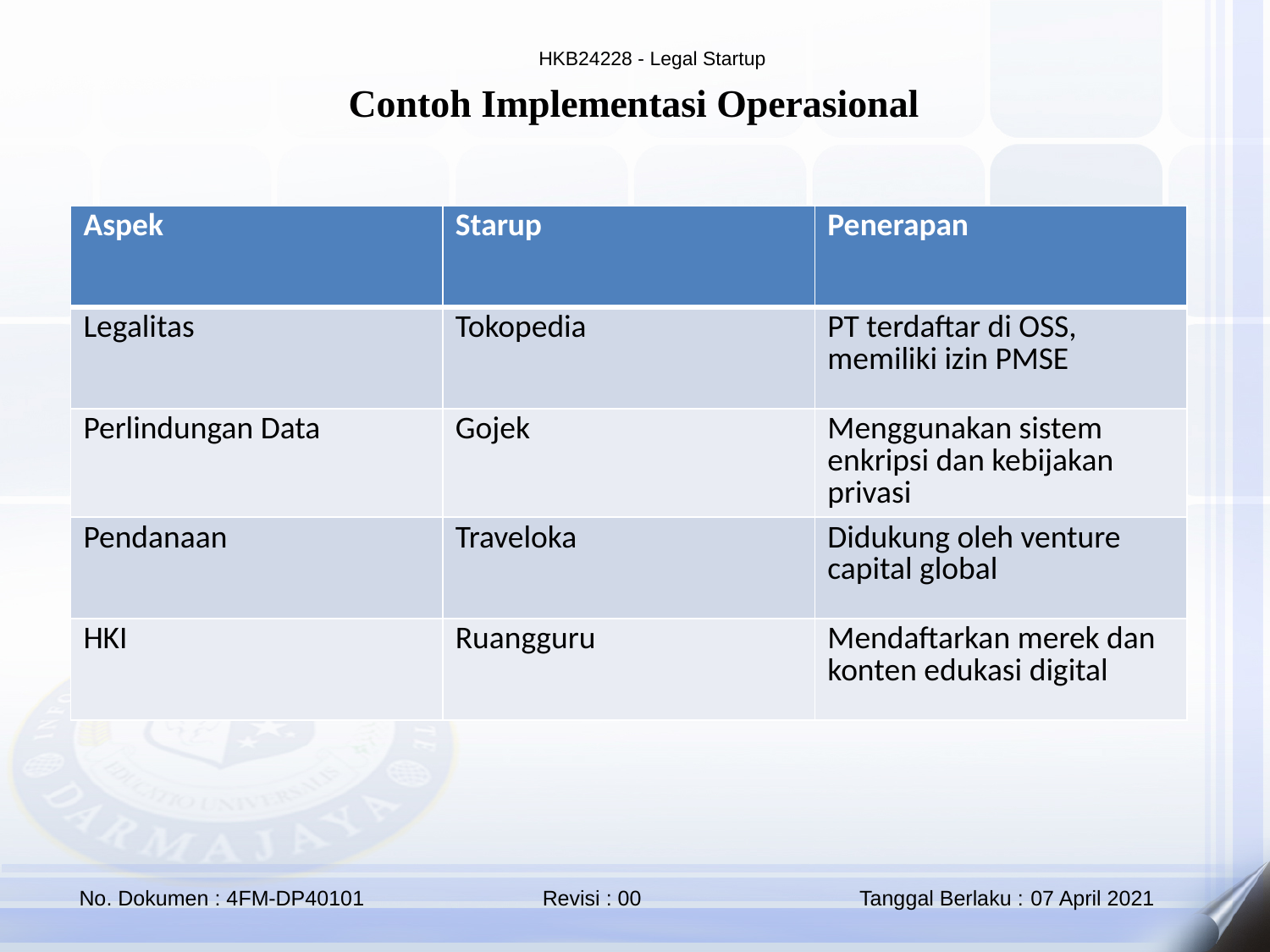

Contoh Implementasi Operasional

| Aspek | Starup | Penerapan |
| --- | --- | --- |
| Legalitas | Tokopedia | PT terdaftar di OSS, memiliki izin PMSE |
| Perlindungan Data | Gojek | Menggunakan sistem enkripsi dan kebijakan privasi |
| Pendanaan | Traveloka | Didukung oleh venture capital global |
| HKI | Ruangguru | Mendaftarkan merek dan konten edukasi digital |